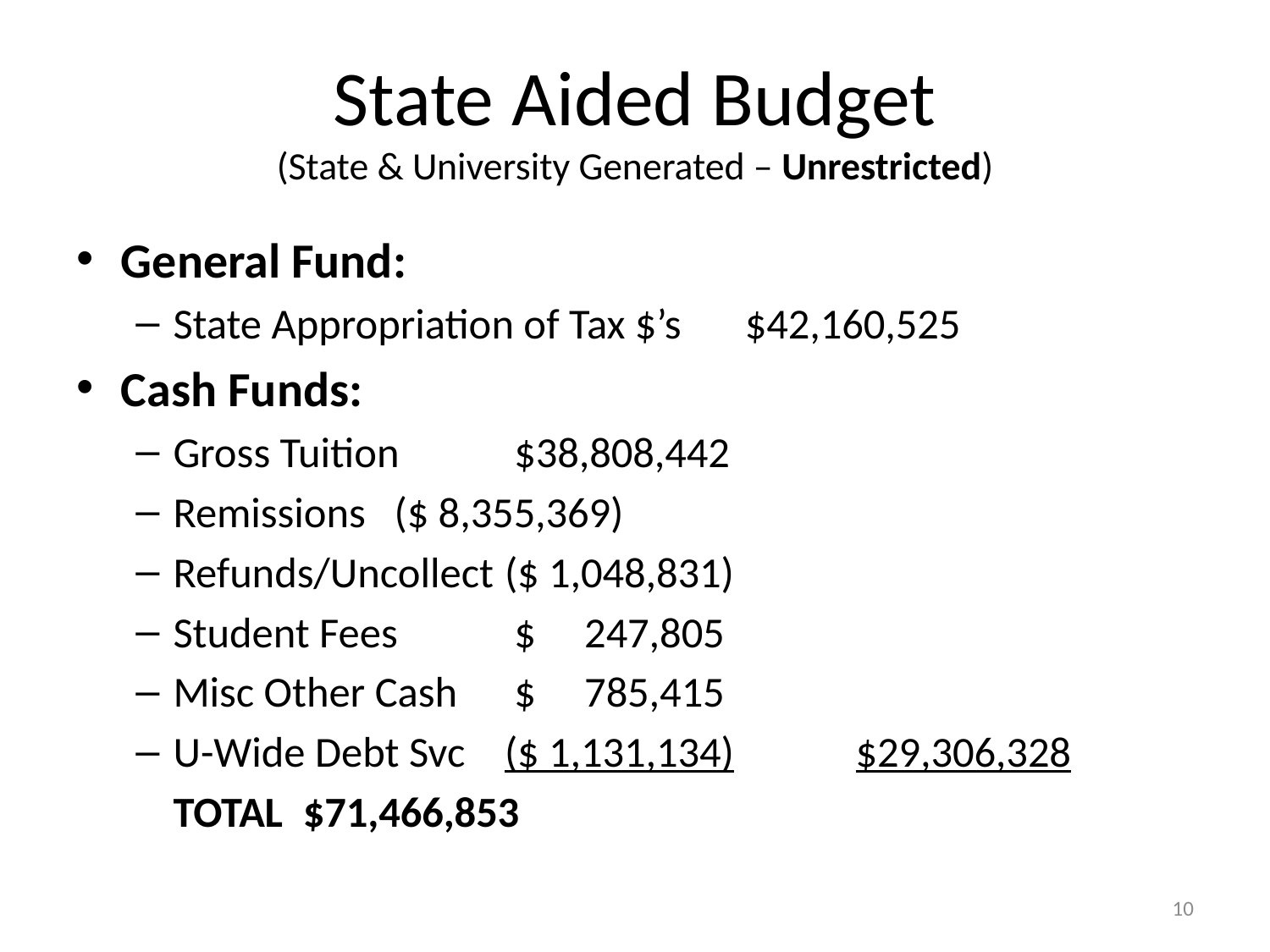

# State Aided Budget (State & University Generated – Unrestricted)
General Fund:
State Appropriation of Tax $’s	  $42,160,525
Cash Funds:
Gross Tuition		 $38,808,442
Remissions		($ 8,355,369)
Refunds/Uncollect	($ 1,048,831)
Student Fees		 $     247,805
Misc Other Cash	 $     785,415
U-Wide Debt Svc	($ 1,131,134)	  $29,306,328
		TOTAL					  $71,466,853
10